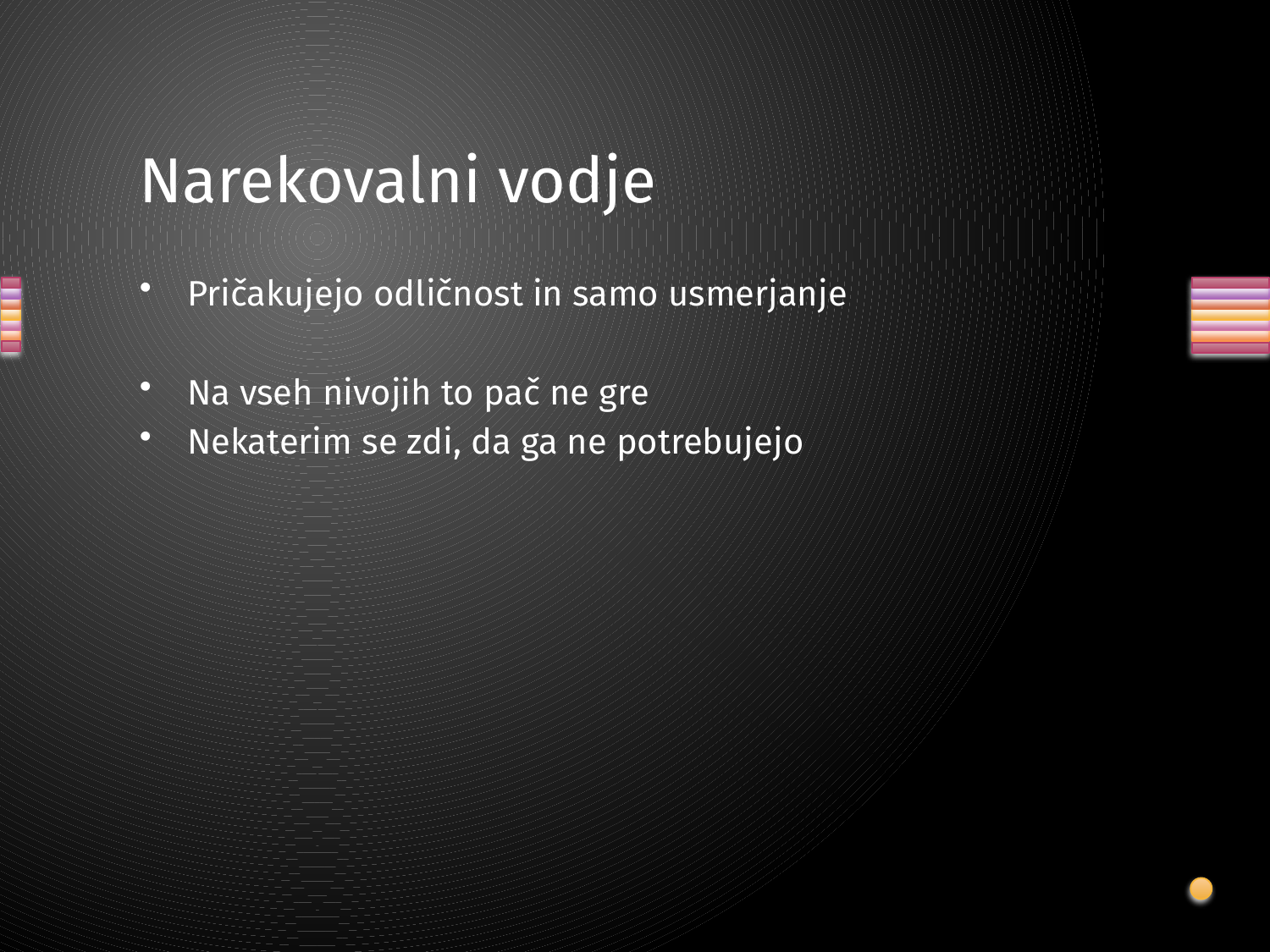

# Narekovalni vodje
Pričakujejo odličnost in samo usmerjanje

Na vseh nivojih to pač ne gre
Nekaterim se zdi, da ga ne potrebujejo